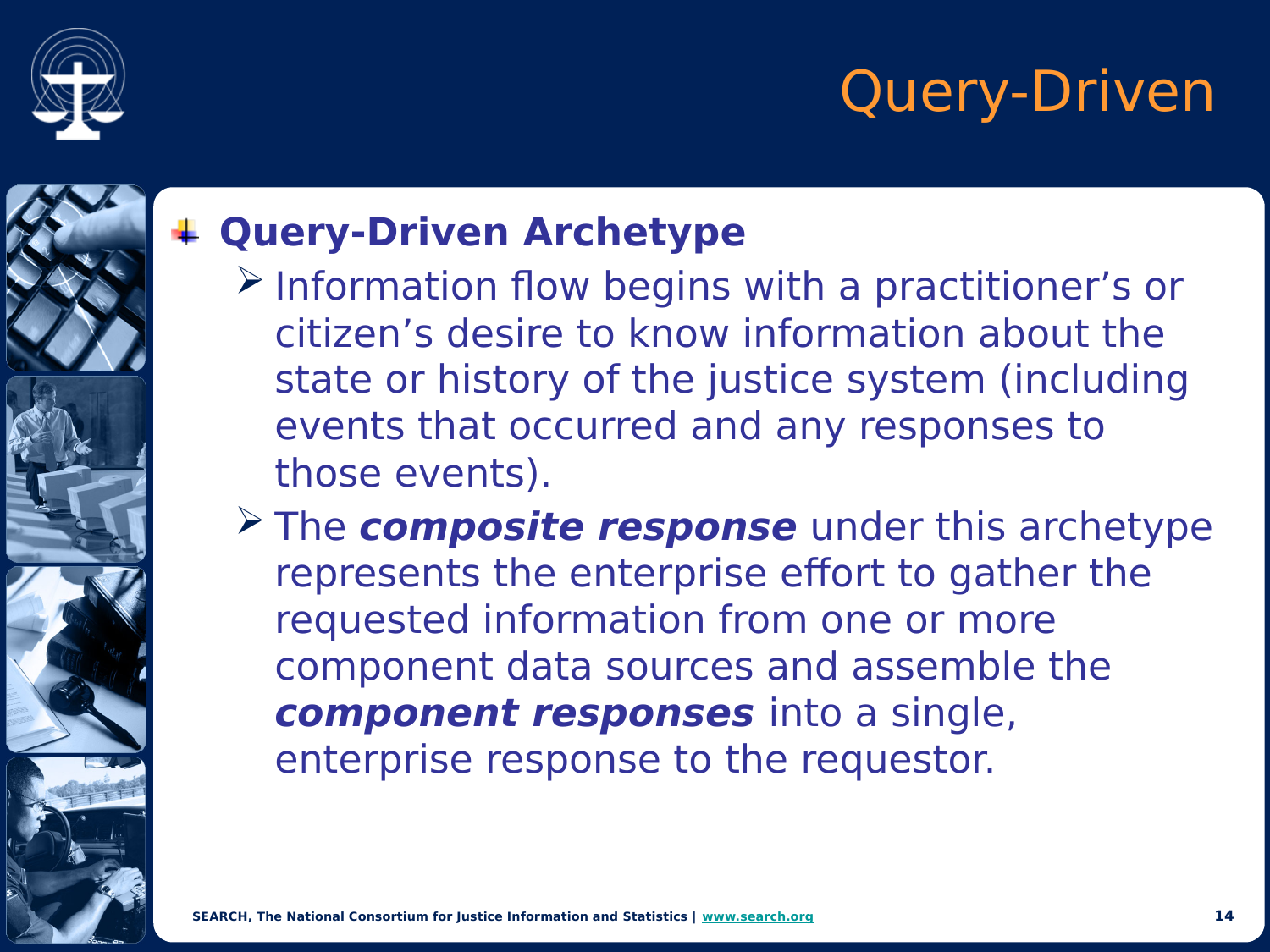

# Query-Driven
Query-Driven Archetype
Information flow begins with a practitioner’s or citizen’s desire to know information about the state or history of the justice system (including events that occurred and any responses to those events).
The composite response under this archetype represents the enterprise effort to gather the requested information from one or more component data sources and assemble the component responses into a single, enterprise response to the requestor.

14